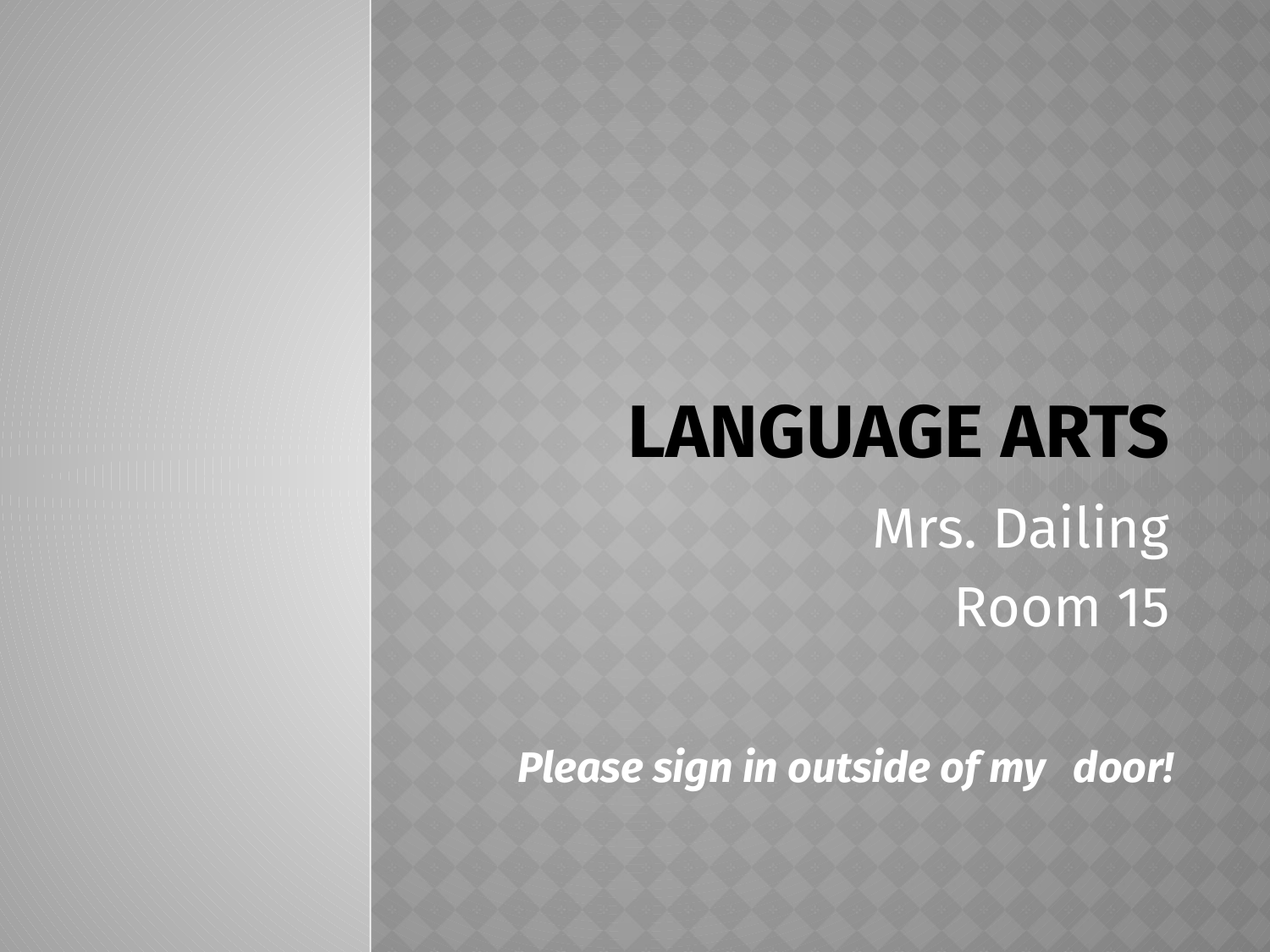

# Language Arts
Mrs. Dailing
Room 15
Please sign in outside of my 	 door!